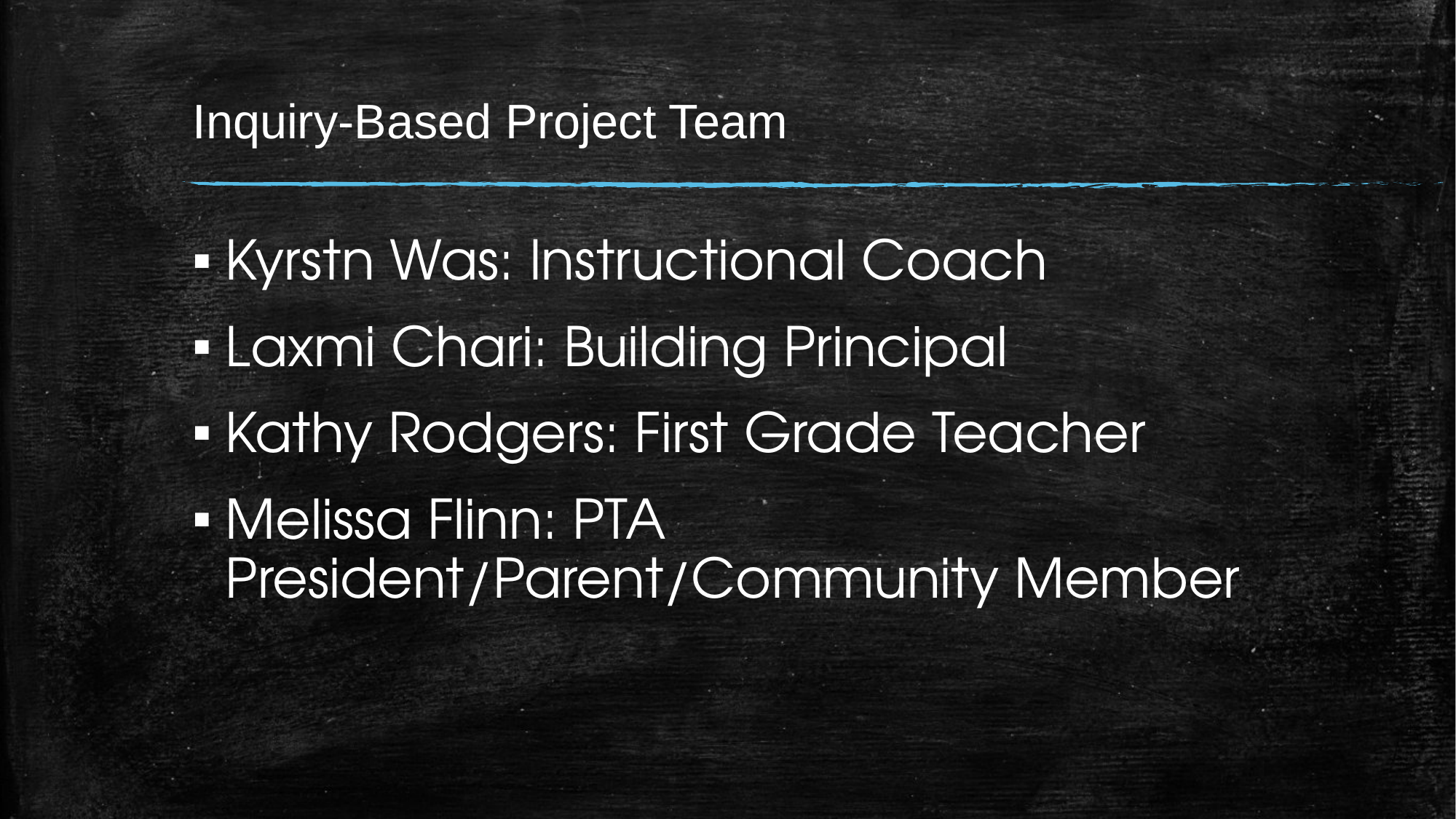

# Inquiry-Based Project Team
Kyrstn Was: Instructional Coach
Laxmi Chari: Building Principal
Kathy Rodgers: First Grade Teacher
Melissa Flinn: PTA President/Parent/Community Member